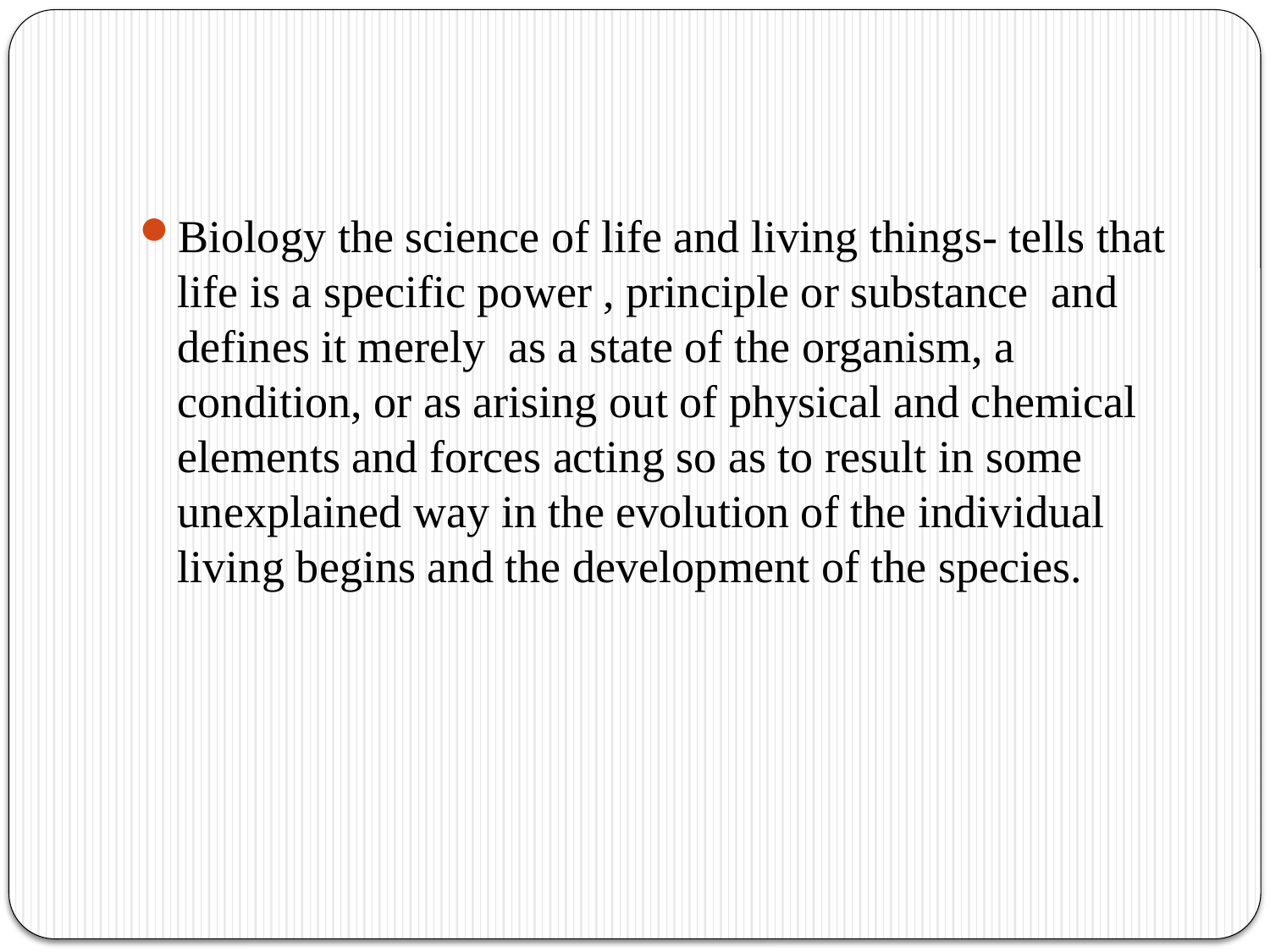

#
Biology the science of life and living things- tells that life is a specific power , principle or substance  and defines it merely  as a state of the organism, a condition, or as arising out of physical and chemical elements and forces acting so as to result in some unexplained way in the evolution of the individual living begins and the development of the species.